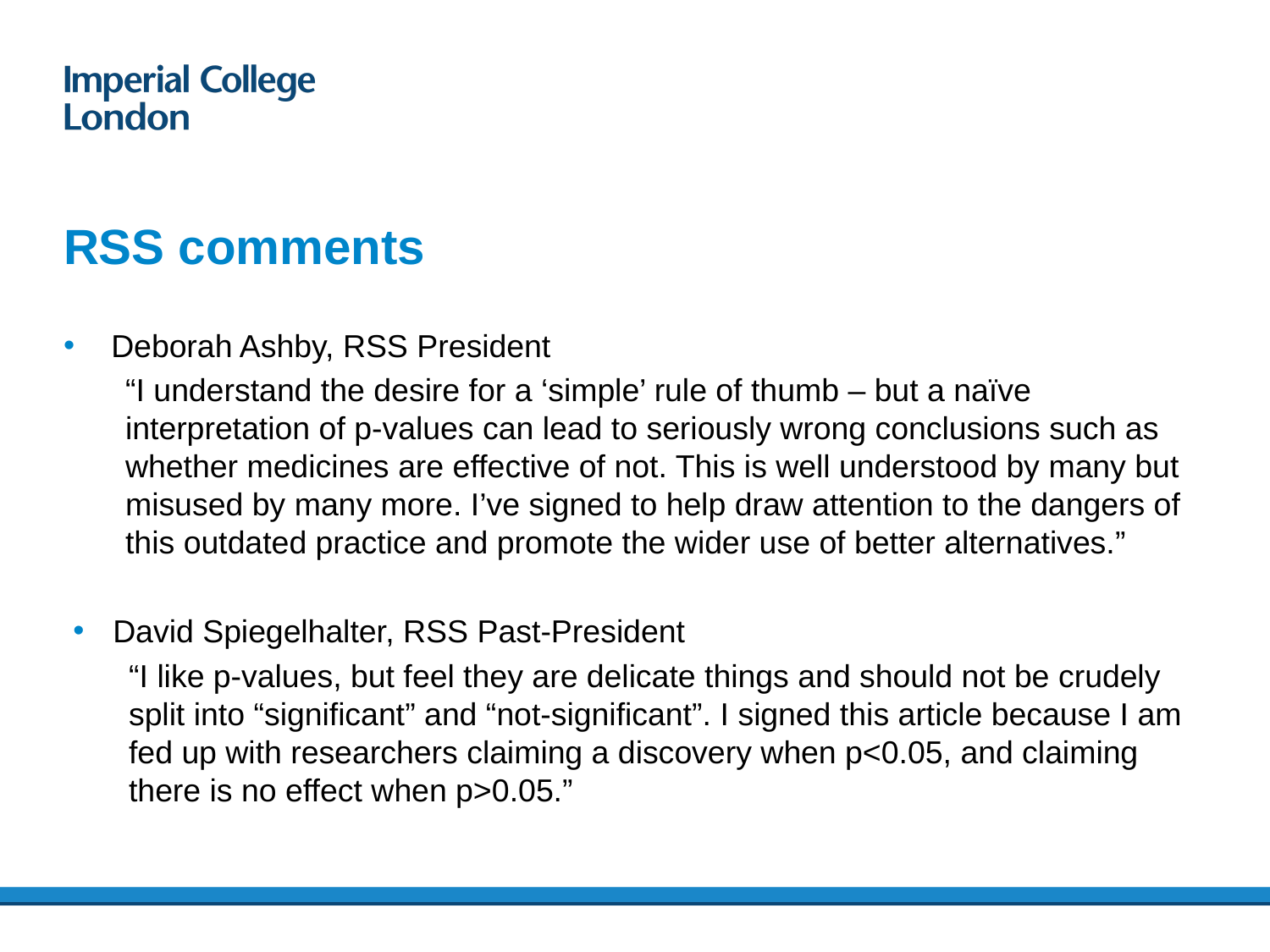

# RSS comments
Deborah Ashby, RSS President
“I understand the desire for a ‘simple’ rule of thumb – but a naïve interpretation of p-values can lead to seriously wrong conclusions such as whether medicines are effective of not. This is well understood by many but misused by many more. I’ve signed to help draw attention to the dangers of this outdated practice and promote the wider use of better alternatives.”

David Spiegelhalter, RSS Past-President
“I like p-values, but feel they are delicate things and should not be crudely split into “significant” and “not-significant”. I signed this article because I am fed up with researchers claiming a discovery when p<0.05, and claiming there is no effect when p>0.05.”